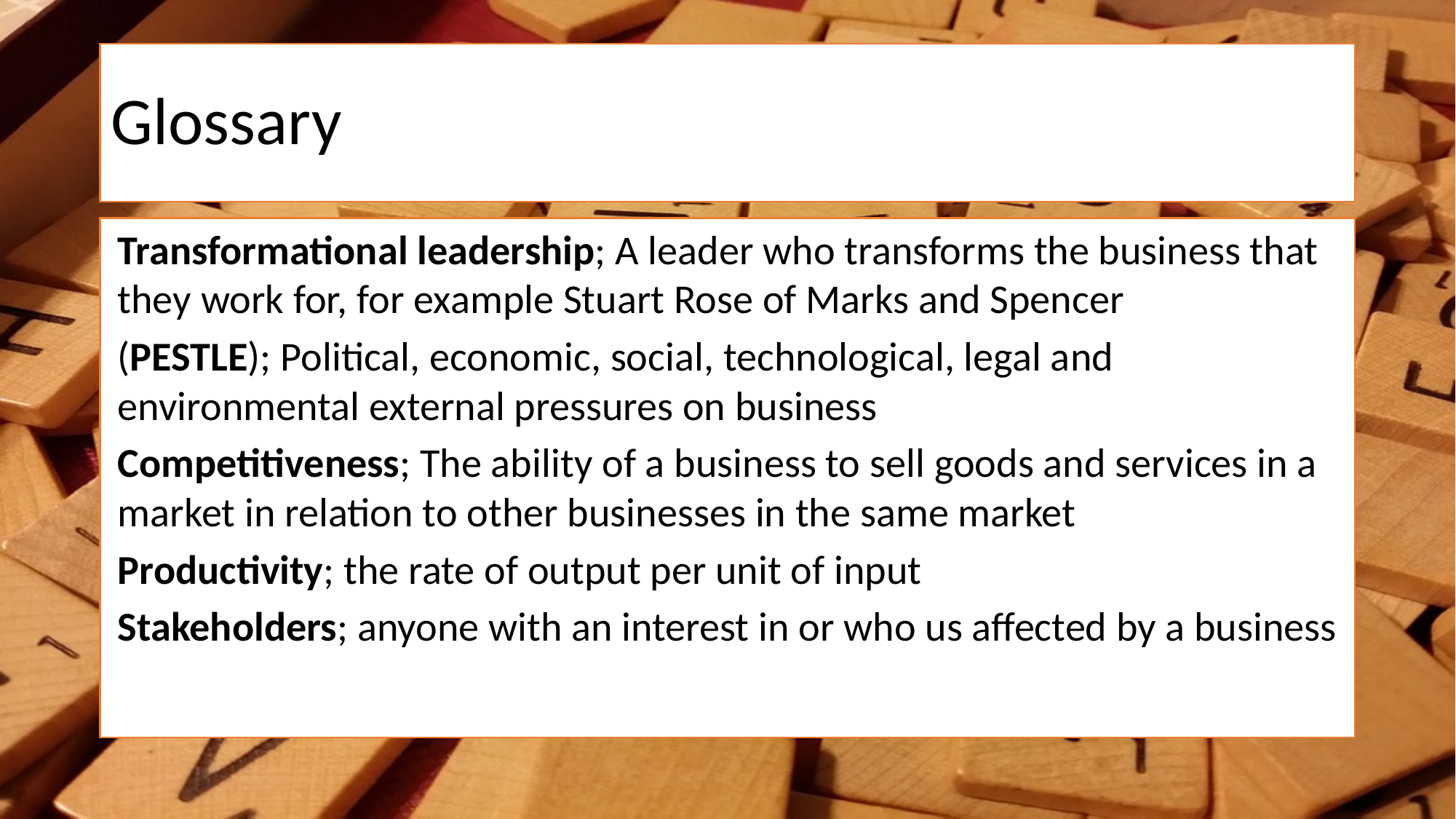

# Glossary
Transformational leadership; A leader who transforms the business that they work for, for example Stuart Rose of Marks and Spencer
(PESTLE); Political, economic, social, technological, legal and environmental external pressures on business
Competitiveness; The ability of a business to sell goods and services in a market in relation to other businesses in the same market
Productivity; the rate of output per unit of input
Stakeholders; anyone with an interest in or who us affected by a business